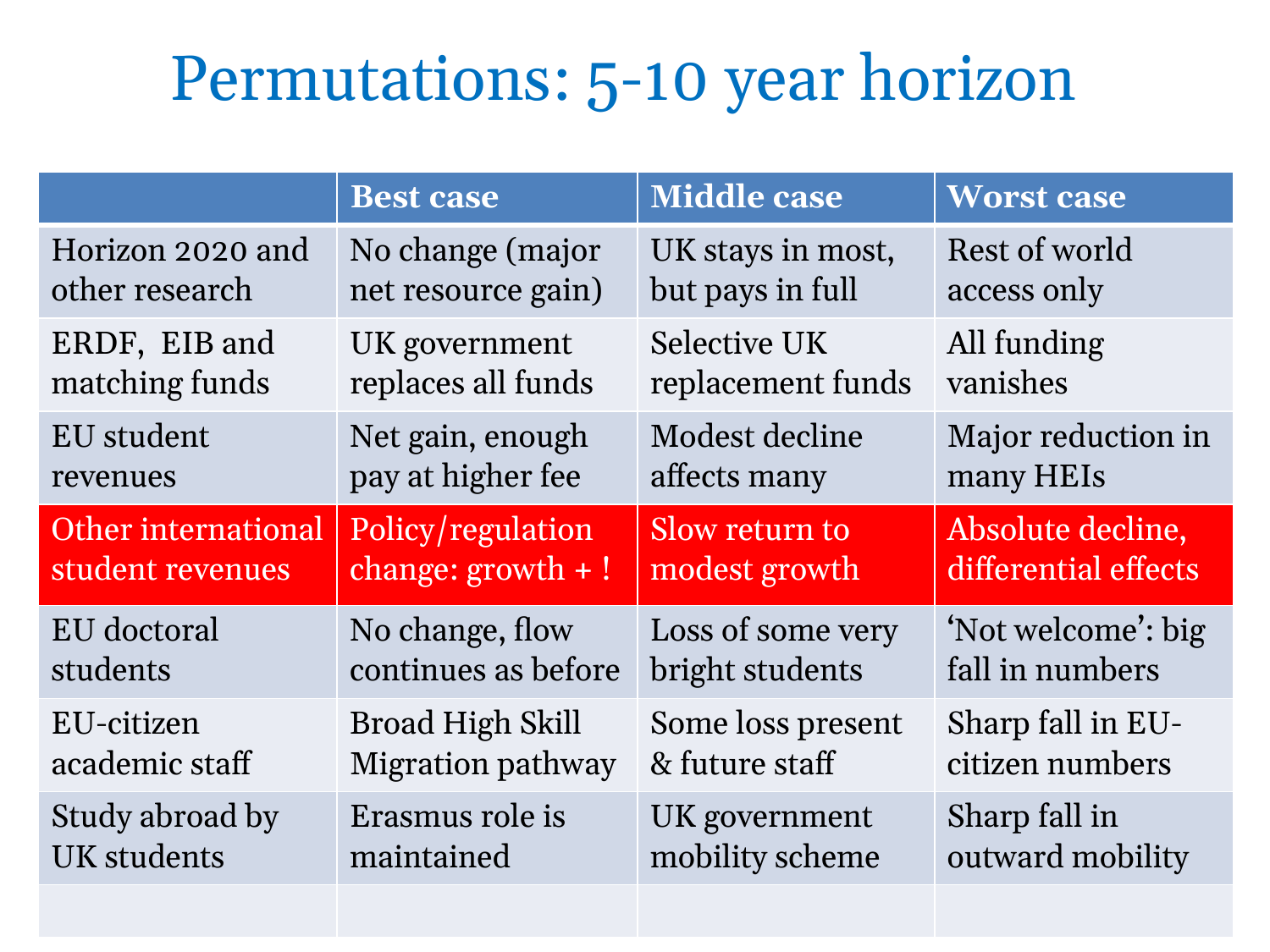

# Permutations: 5-10 year horizon
|  | Best case | Middle case | Worst case |
| --- | --- | --- | --- |
| Horizon 2020 and other research | No change (major net resource gain) | UK stays in most, but pays in full | Rest of world access only |
| ERDF, EIB and matching funds | UK government replaces all funds | Selective UK replacement funds | All funding vanishes |
| EU student revenues | Net gain, enough pay at higher fee | Modest decline affects many | Major reduction in many HEIs |
| Other international student revenues | Policy/regulation change: growth + ! | Slow return to modest growth | Absolute decline, differential effects |
| EU doctoral students | No change, flow continues as before | Loss of some very bright students | ‘Not welcome’: big fall in numbers |
| EU-citizen academic staff | Broad High Skill Migration pathway | Some loss present & future staff | Sharp fall in EU-citizen numbers |
| Study abroad by UK students | Erasmus role is maintained | UK government mobility scheme | Sharp fall in outward mobility |
|  |  |  |  |